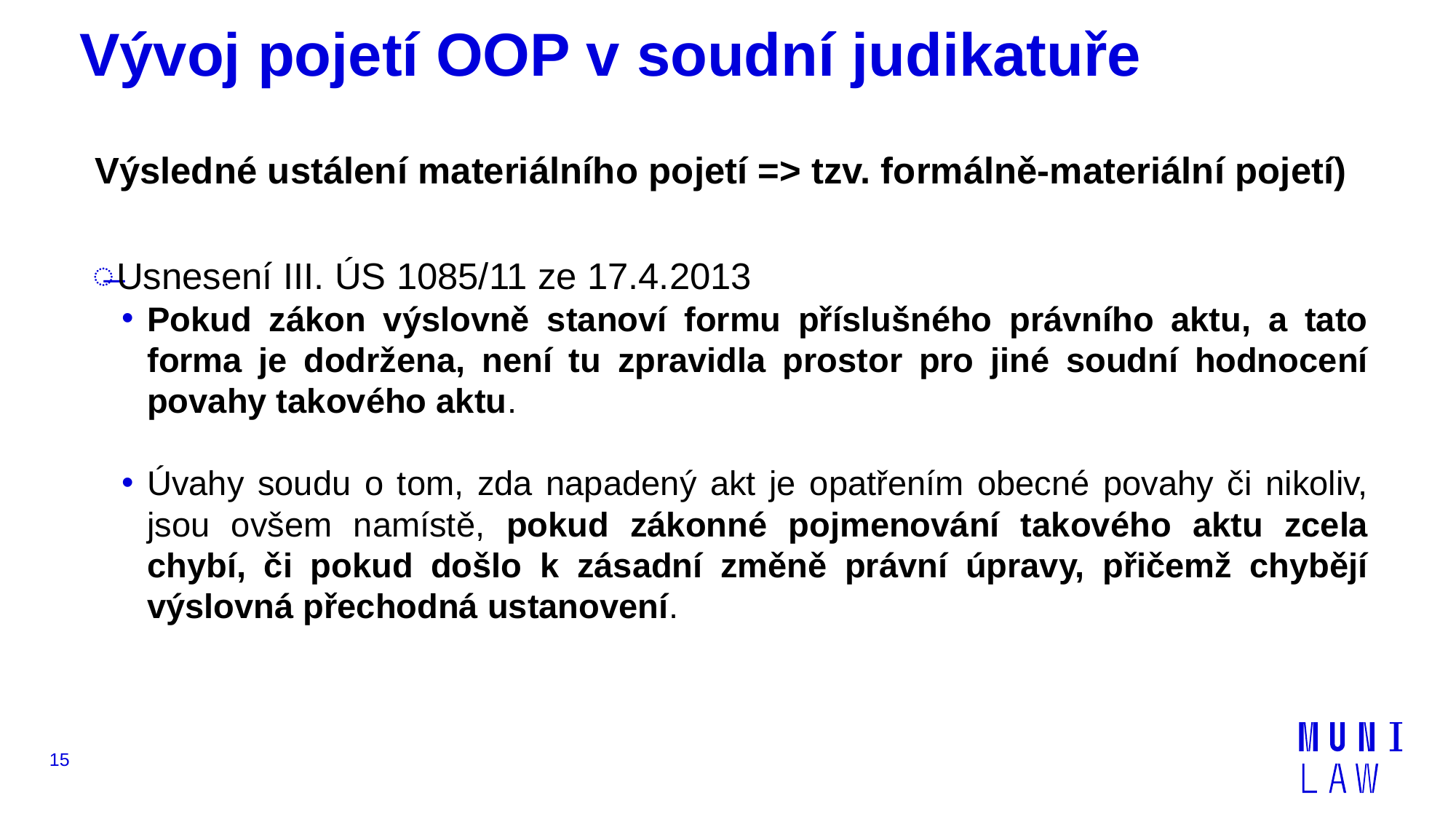

# Vývoj pojetí OOP v soudní judikatuře
Výsledné ustálení materiálního pojetí => tzv. formálně-materiální pojetí)

Usnesení III. ÚS 1085/11 ze 17.4.2013
Pokud zákon výslovně stanoví formu příslušného právního aktu, a tato forma je dodržena, není tu zpravidla prostor pro jiné soudní hodnocení povahy takového aktu.

Úvahy soudu o tom, zda napadený akt je opatřením obecné povahy či nikoliv, jsou ovšem namístě, pokud zákonné pojmenování takového aktu zcela chybí, či pokud došlo k zásadní změně právní úpravy, přičemž chybějí výslovná přechodná ustanovení.

15